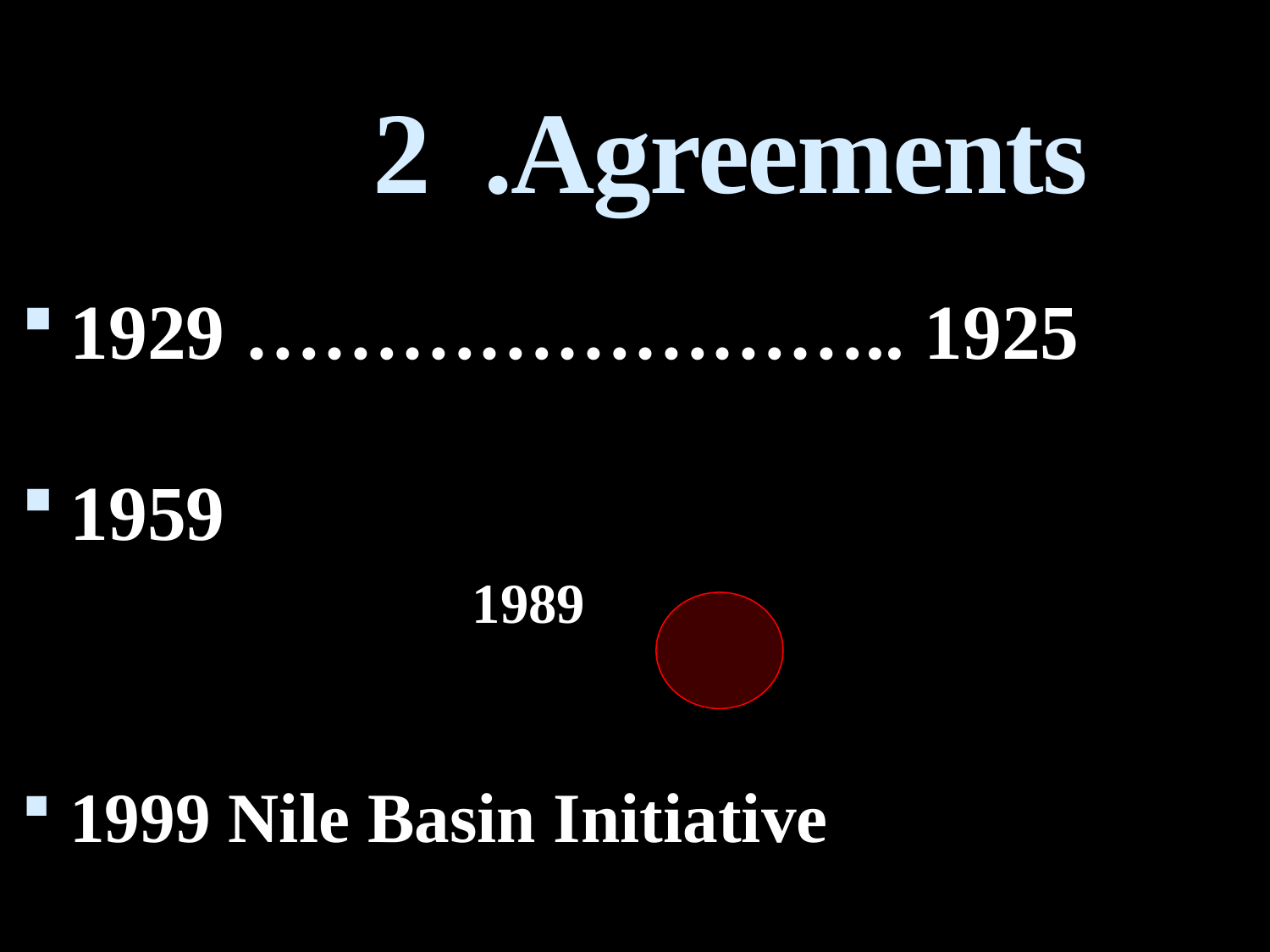

2  .Agreements
1929 …………………….. 1925

1959
			1989

1999 Nile Basin Initiative